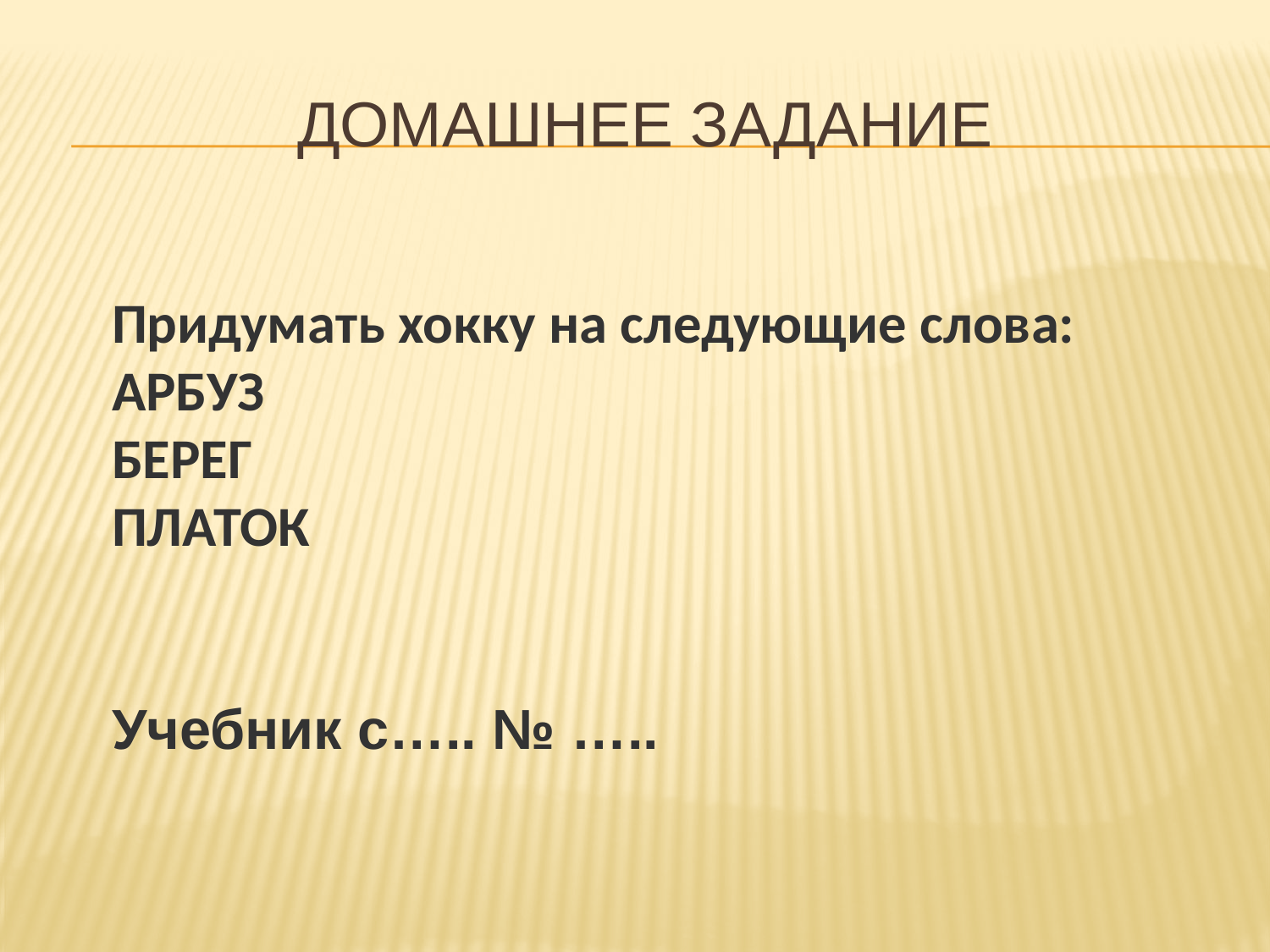

# Домашнее задание
Придумать хокку на следующие слова:
АРБУЗ
БЕРЕГ
ПЛАТОК

Учебник с….. № …..